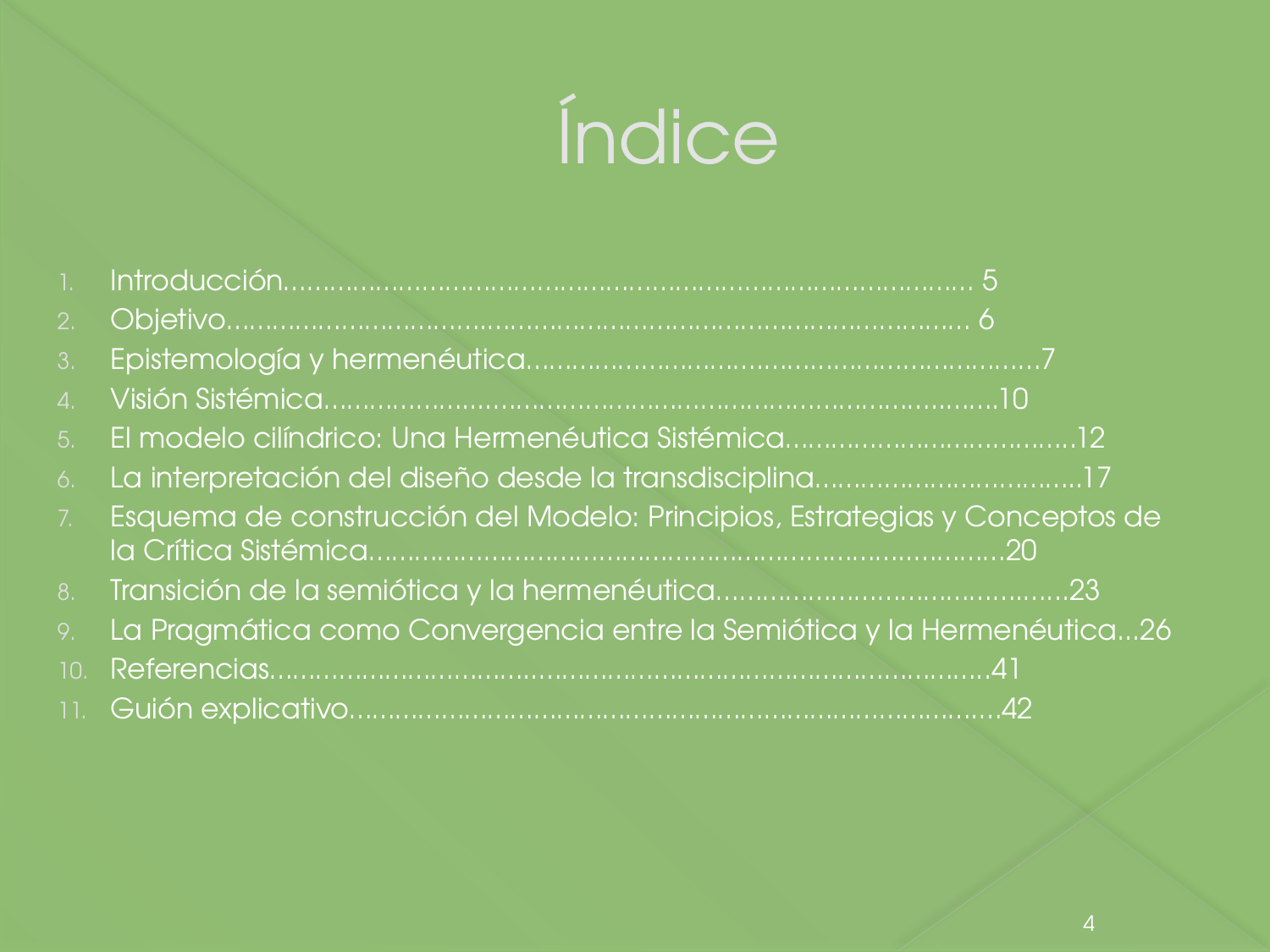

# Índice
Introducción……………………………………………………………………………… 5
Objetivo…………………………….……………………………………………………… 6
Epistemología y hermenéutica………………………….……...………………………7
Visión Sistémica………………....…………………………………………………..…….10
El modelo cilíndrico: Una Hermenéutica Sistémica………………………………..12
La interpretación del diseño desde la transdisciplina……………………………..17
Esquema de construcción del Modelo: Principios, Estrategias y Conceptos de la Crítica Sistémica……………………………………………………………..…………20
Transición de la semiótica y la hermenéutica………………………………….…...23
La Pragmática como Convergencia entre la Semiótica y la Hermenéutica...26
Referencias……………………………..…………………………………………………..41
Guión explicativo……………………………………………………………………….…42

4